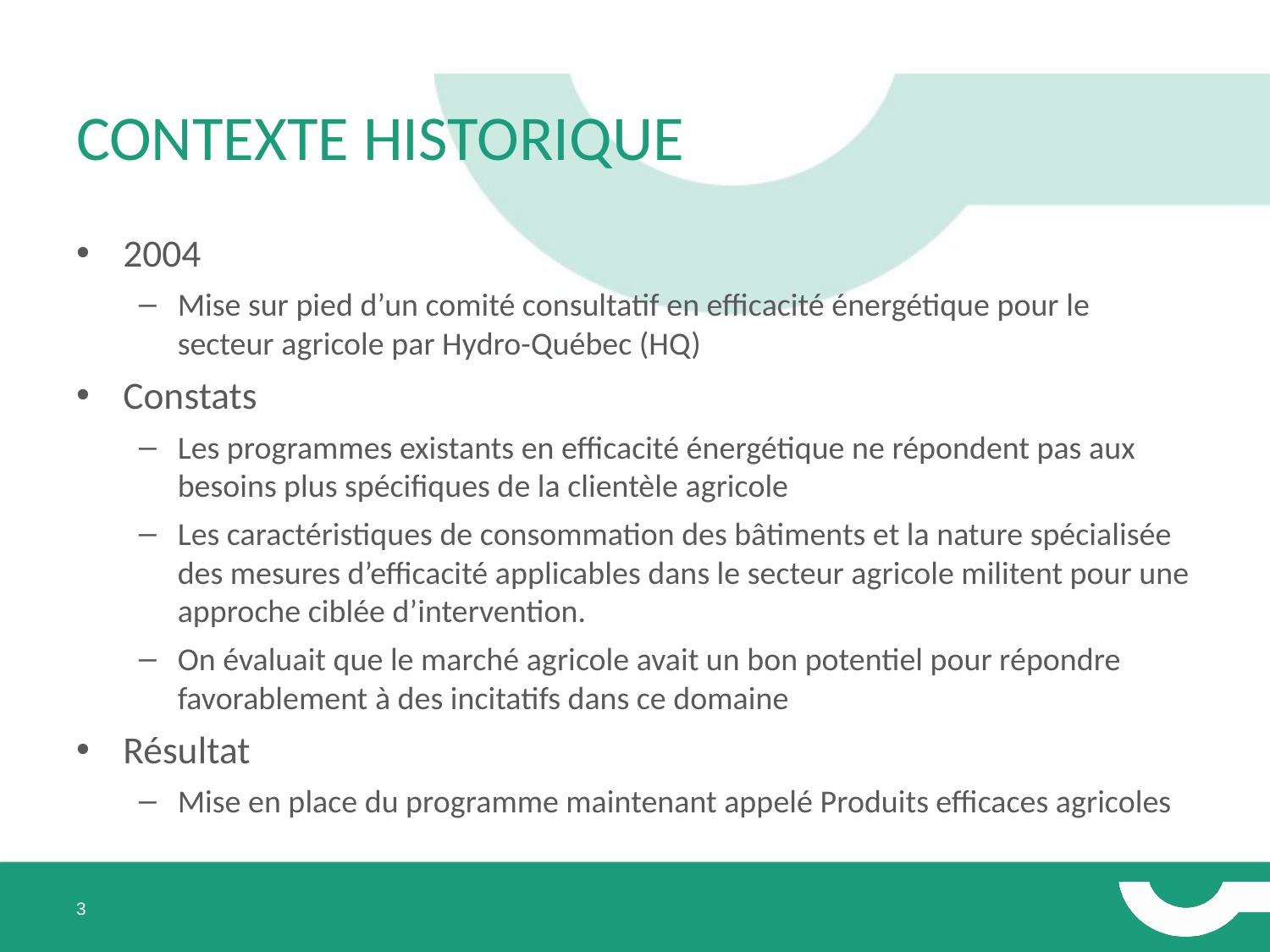

# Contexte Historique
2004
Mise sur pied d’un comité consultatif en efficacité énergétique pour le secteur agricole par Hydro-Québec (HQ)
Constats
Les programmes existants en efficacité énergétique ne répondent pas aux besoins plus spécifiques de la clientèle agricole
Les caractéristiques de consommation des bâtiments et la nature spécialisée des mesures d’efficacité applicables dans le secteur agricole militent pour une approche ciblée d’intervention.
On évaluait que le marché agricole avait un bon potentiel pour répondre favorablement à des incitatifs dans ce domaine
Résultat
Mise en place du programme maintenant appelé Produits efficaces agricoles

3